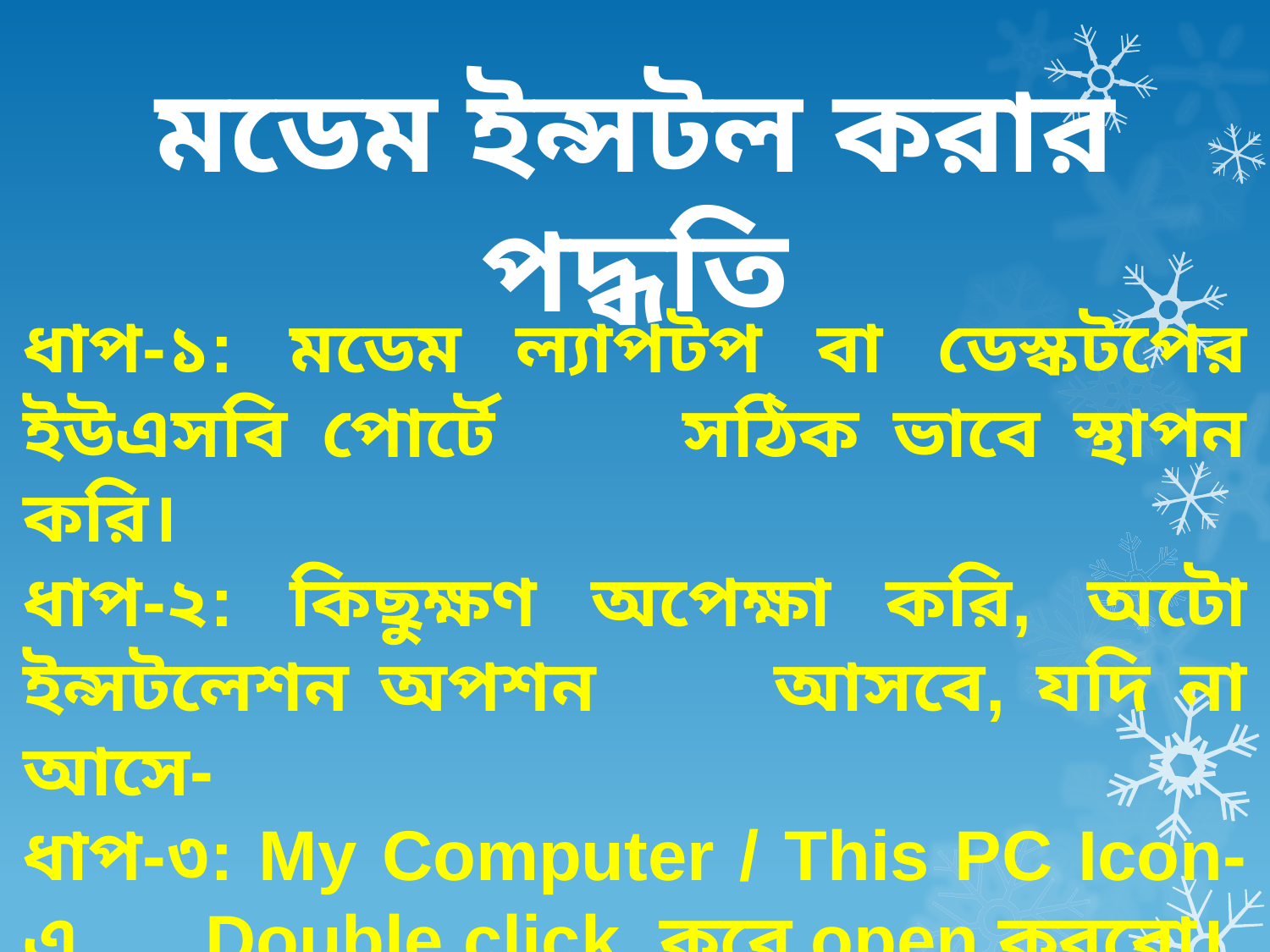

মডেম ইন্সটল করার পদ্ধতি
ধাপ-১: মডেম ল্যাপটপ বা ডেস্কটপের ইউএসবি পোর্টে  	   সঠিক ভাবে স্থাপন করি।
ধাপ-২: কিছুক্ষণ অপেক্ষা করি, অটো ইন্সটলেশন অপশন 	   আসবে, যদি না আসে-
ধাপ-৩: My Computer / This PC Icon-এ   	   Double click  করে open করবো।